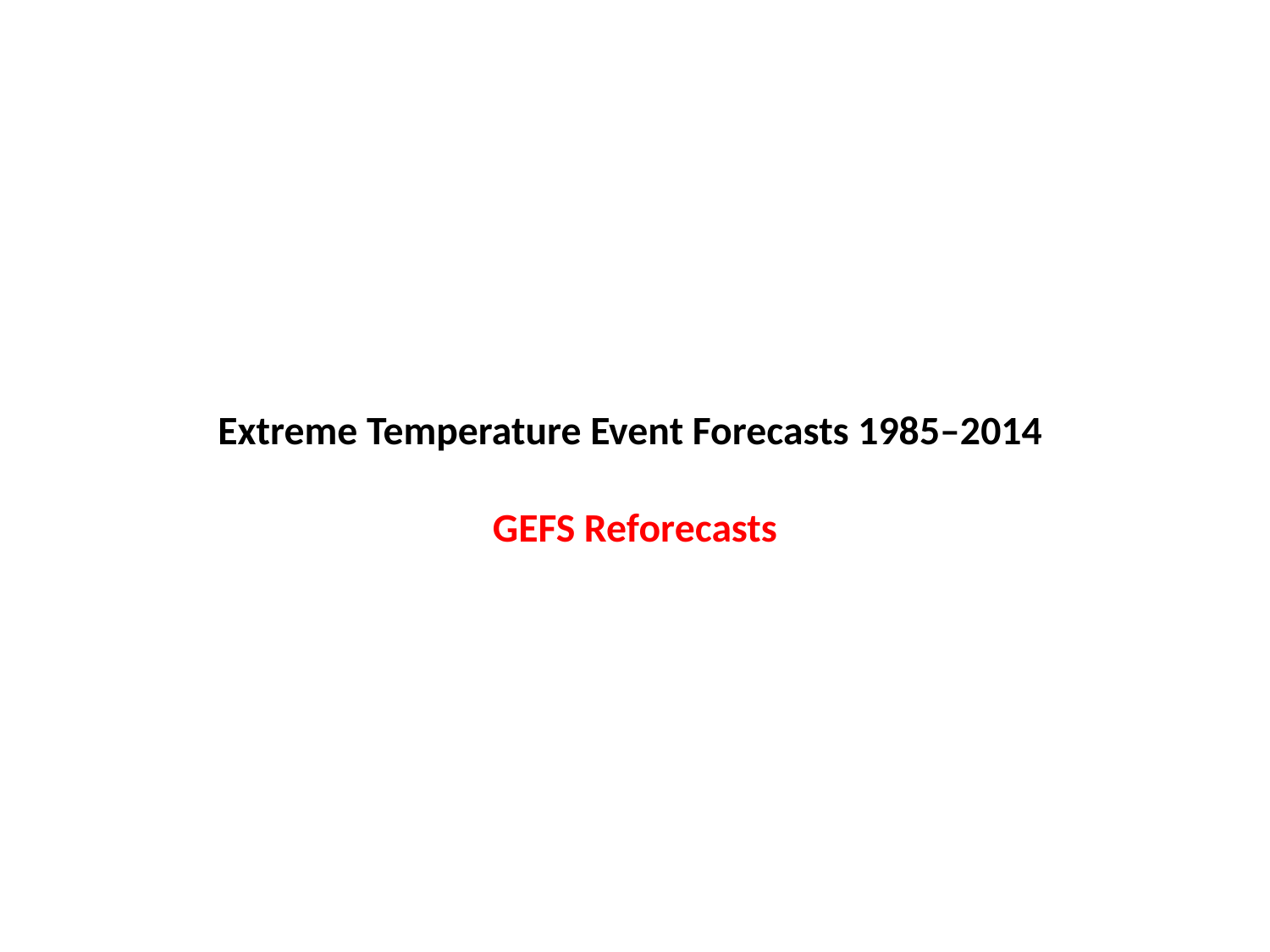

# Extreme Temperature Event Forecasts 1985–2014 GEFS Reforecasts